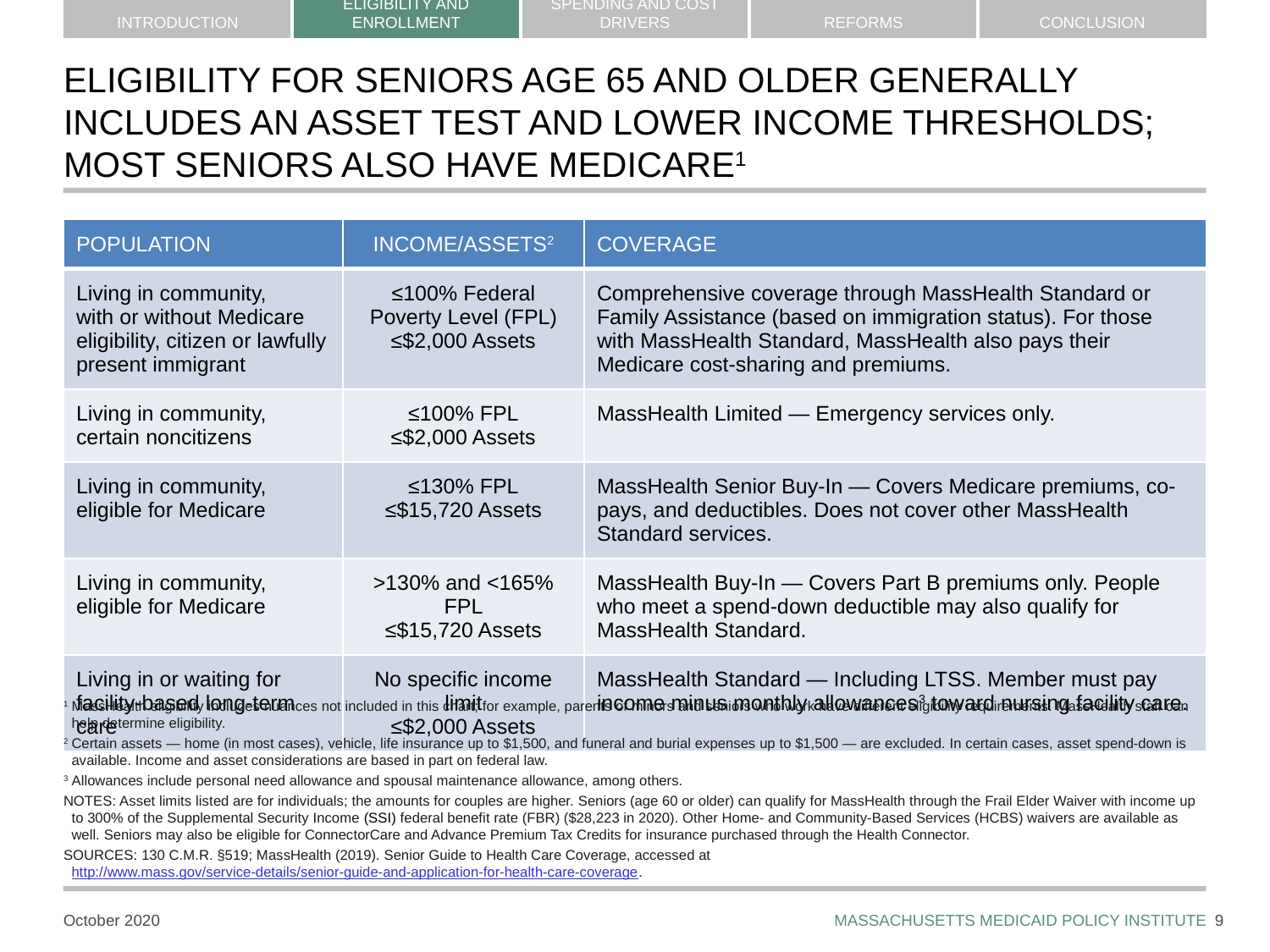

# ELIGIBILITY FOR SENIORS AGE 65 AND OLDER Generally includes an asset test and lower income thresholds; MOST SENIORS ALSO HAVE MEDICARE1
| POPULATION | INCOME/ASSETS2 | COVERAGE |
| --- | --- | --- |
| Living in community, with or without Medicare eligibility, citizen or lawfully present immigrant | ≤100% Federal Poverty Level (FPL) ≤$2,000 Assets | Comprehensive coverage through MassHealth Standard or Family Assistance (based on immigration status). For those with MassHealth Standard, MassHealth also pays their Medicare cost-sharing and premiums. |
| Living in community, certain noncitizens | ≤100% FPL ≤$2,000 Assets | MassHealth Limited — Emergency services only. |
| Living in community, eligible for Medicare | ≤130% FPL ≤$15,720 Assets | MassHealth Senior Buy-In — Covers Medicare premiums, co-pays, and deductibles. Does not cover other MassHealth Standard services. |
| Living in community, eligible for Medicare | >130% and <165% FPL ≤$15,720 Assets | MassHealth Buy-In — Covers Part B premiums only. People who meet a spend-down deductible may also qualify for MassHealth Standard. |
| Living in or waiting for facility-based long-term care | No specific income limit ≤$2,000 Assets | MassHealth Standard — Including LTSS. Member must pay income minus monthly allowances3 toward nursing facility care. |
1	MassHealth eligibility includes nuances not included in this chart; for example, parents of minors and seniors who work have different eligibility requirements. MassHealth staff can help determine eligibility.
2	Certain assets — home (in most cases), vehicle, life insurance up to $1,500, and funeral and burial expenses up to $1,500 — are excluded. In certain cases, asset spend-down is available. Income and asset considerations are based in part on federal law.
3	Allowances include personal need allowance and spousal maintenance allowance, among others.
notes: Asset limits listed are for individuals; the amounts for couples are higher. Seniors (age 60 or older) can qualify for MassHealth through the Frail Elder Waiver with income up to 300% of the Supplemental Security Income (SSI) federal benefit rate (FBR) ($28,223 in 2020). Other Home- and Community-Based Services (HCBS) waivers are available as well. Seniors may also be eligible for ConnectorCare and Advance Premium Tax Credits for insurance purchased through the Health Connector.
sources: 130 C.M.R. §519; MassHealth (2019). Senior Guide to Health Care Coverage, accessed at http://www.mass.gov/service-details/senior-guide-and-application-for-health-care-coverage.
9